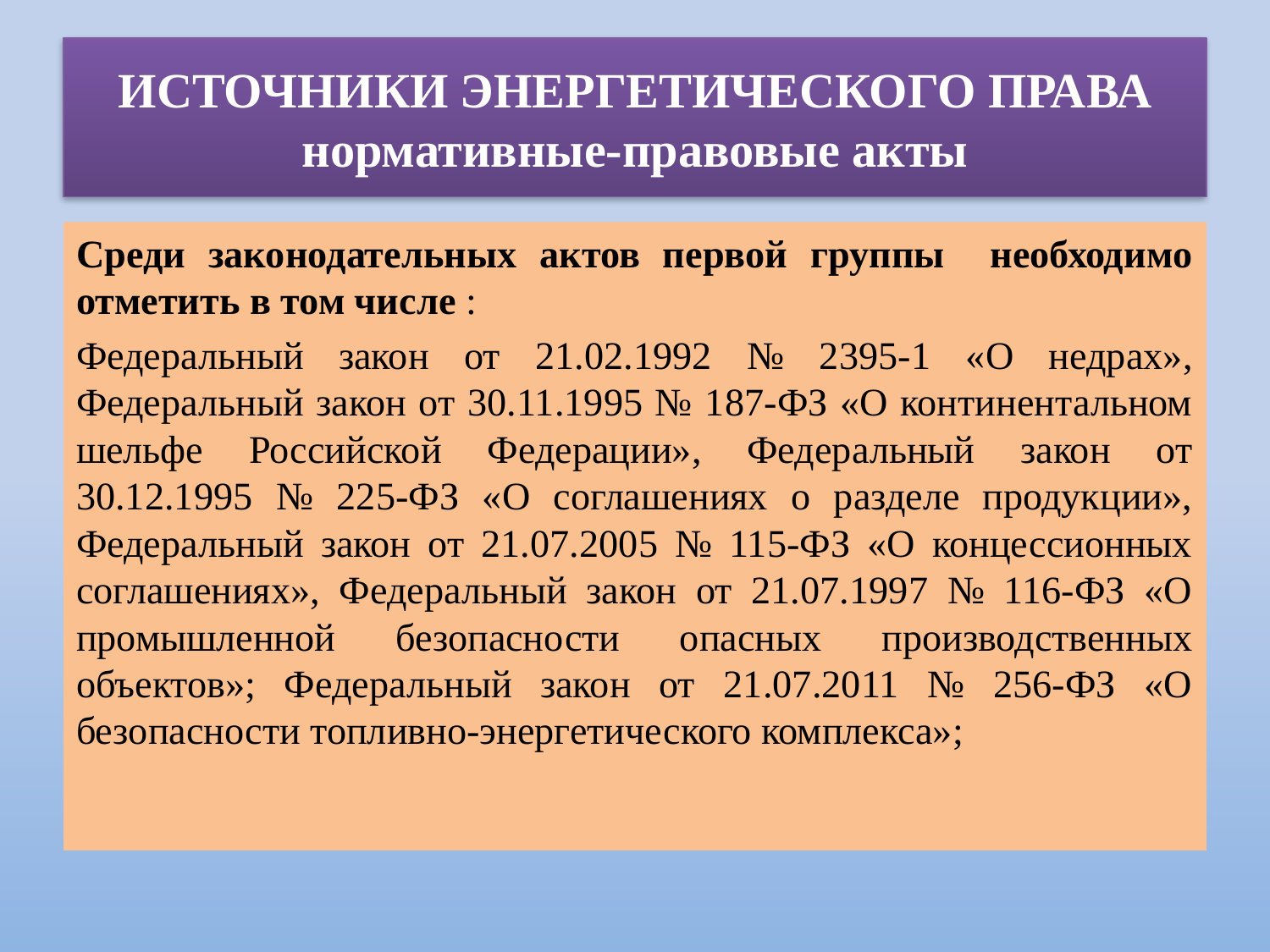

# ИСТОЧНИКИ ЭНЕРГЕТИЧЕСКОГО ПРАВА нормативные-правовые акты
Среди законодательных актов первой группы  необходимо отметить в том числе :
Федеральный закон от 21.02.1992 № 2395-1 «О недрах», Федеральный закон от 30.11.1995 № 187-ФЗ «О континентальном шельфе Российской Федерации», Федеральный закон от 30.12.1995 № 225-ФЗ «О соглашениях о разделе продукции», Федеральный закон от 21.07.2005 № 115-ФЗ «О концессионных соглашениях», Федеральный закон от 21.07.1997 № 116-ФЗ «О промышленной безопасности опасных производственных объектов»; Федеральный закон от 21.07.2011 № 256-ФЗ «О безопасности топливно-энергетического комплекса»;